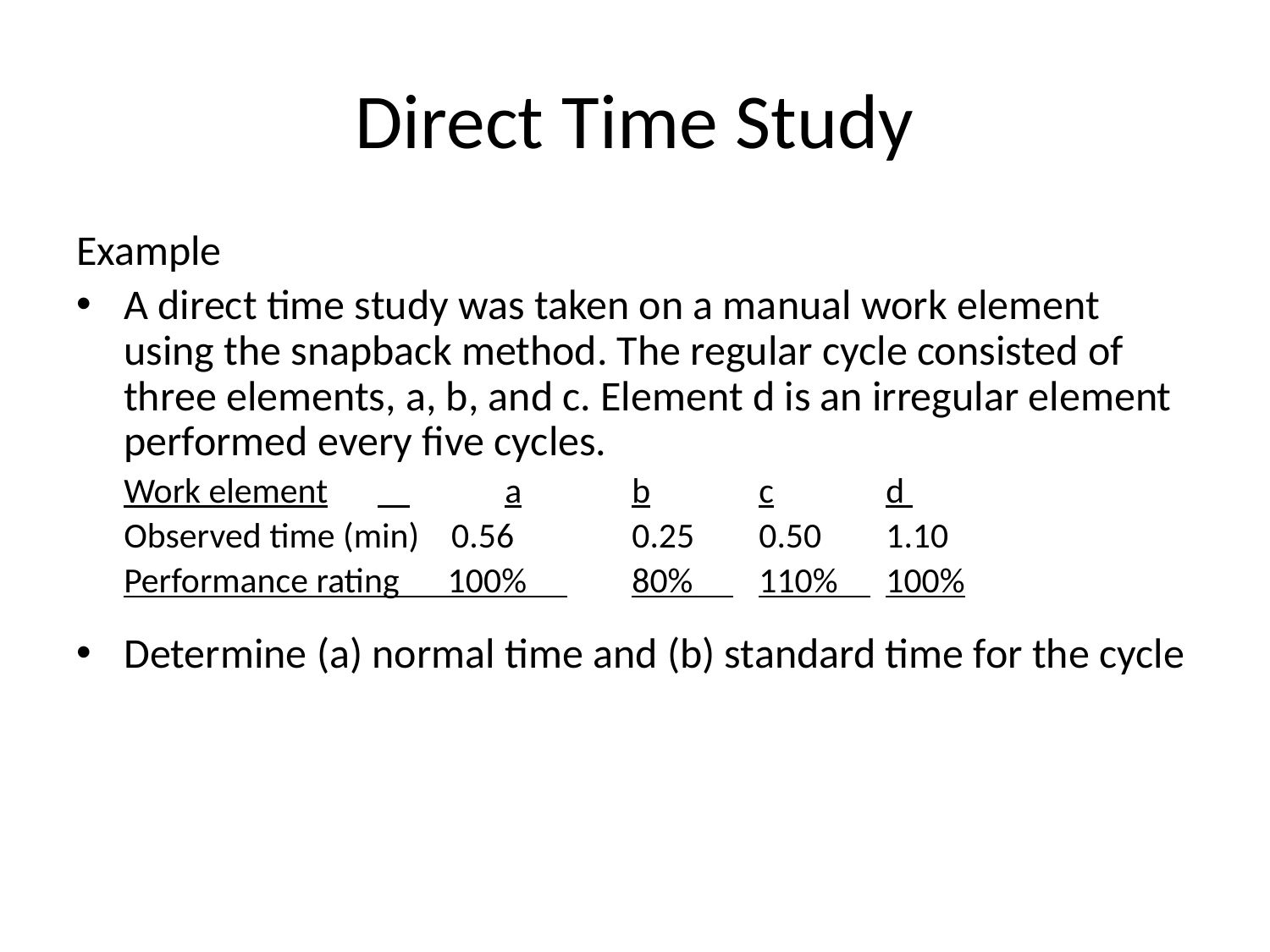

# Direct Time Study
Example
A direct time study was taken on a manual work element using the snapback method. The regular cycle consisted of three elements, a, b, and c. Element d is an irregular element performed every five cycles.
	Work element	    	a	b	c	d
	Observed time (min)    0.56      	0.25      	0.50      	1.10
	Performance rating      100%     	80%     	110%    	100%

Determine (a) normal time and (b) standard time for the cycle